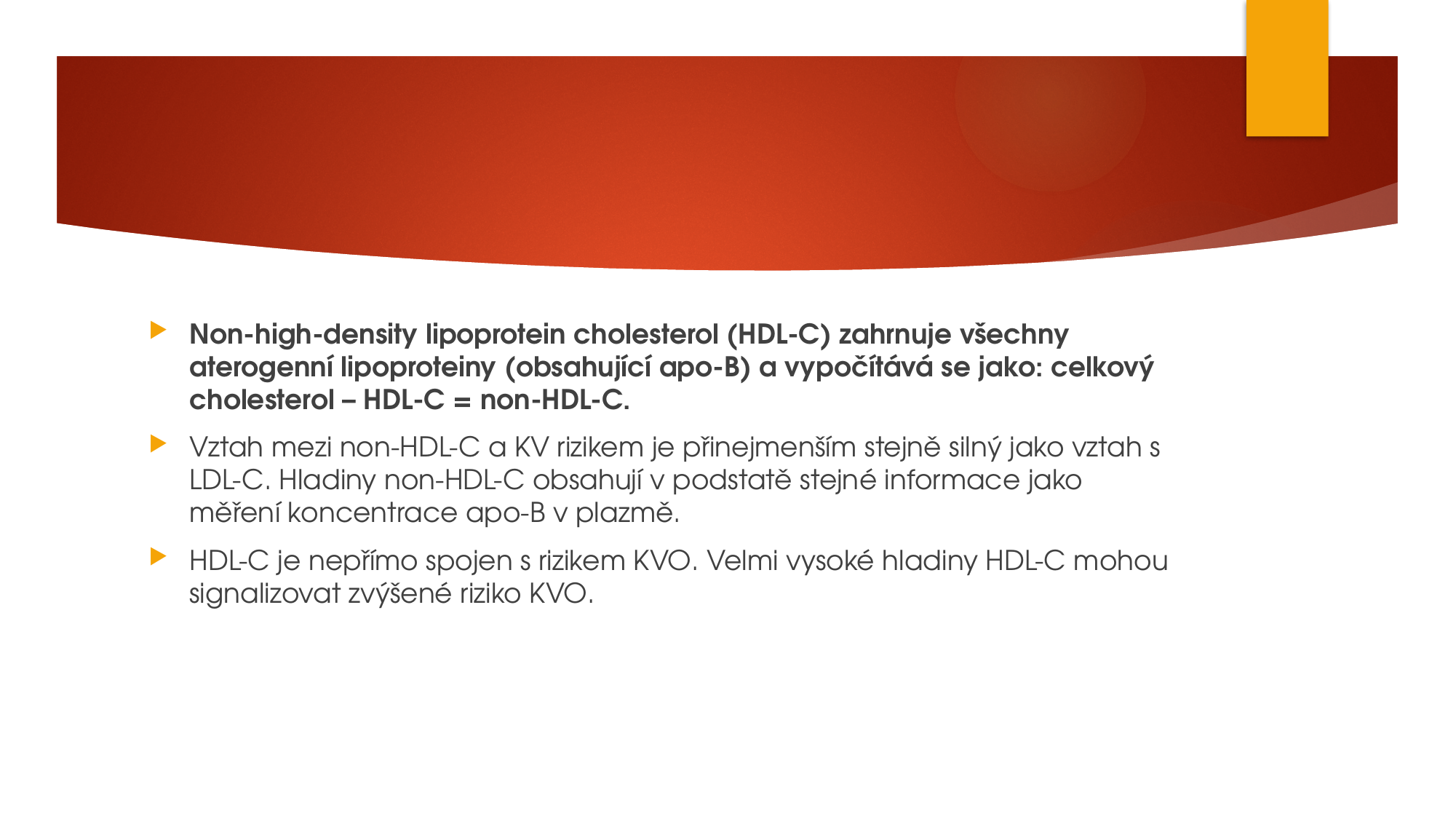

#
Non-high-density lipoprotein cholesterol (HDL-C) zahrnuje všechny aterogenní lipoproteiny (obsahující apo-B) a vypočítává se jako: celkový cholesterol – HDL-C = non-HDL-C.
Vztah mezi non-HDL-C a KV rizikem je přinejmenším stejně silný jako vztah s LDL-C. Hladiny non-HDL-C obsahují v podstatě stejné informace jako měření koncentrace apo-B v plazmě.
HDL-C je nepřímo spojen s rizikem KVO. Velmi vysoké hladiny HDL-C mohou signalizovat zvýšené riziko KVO.